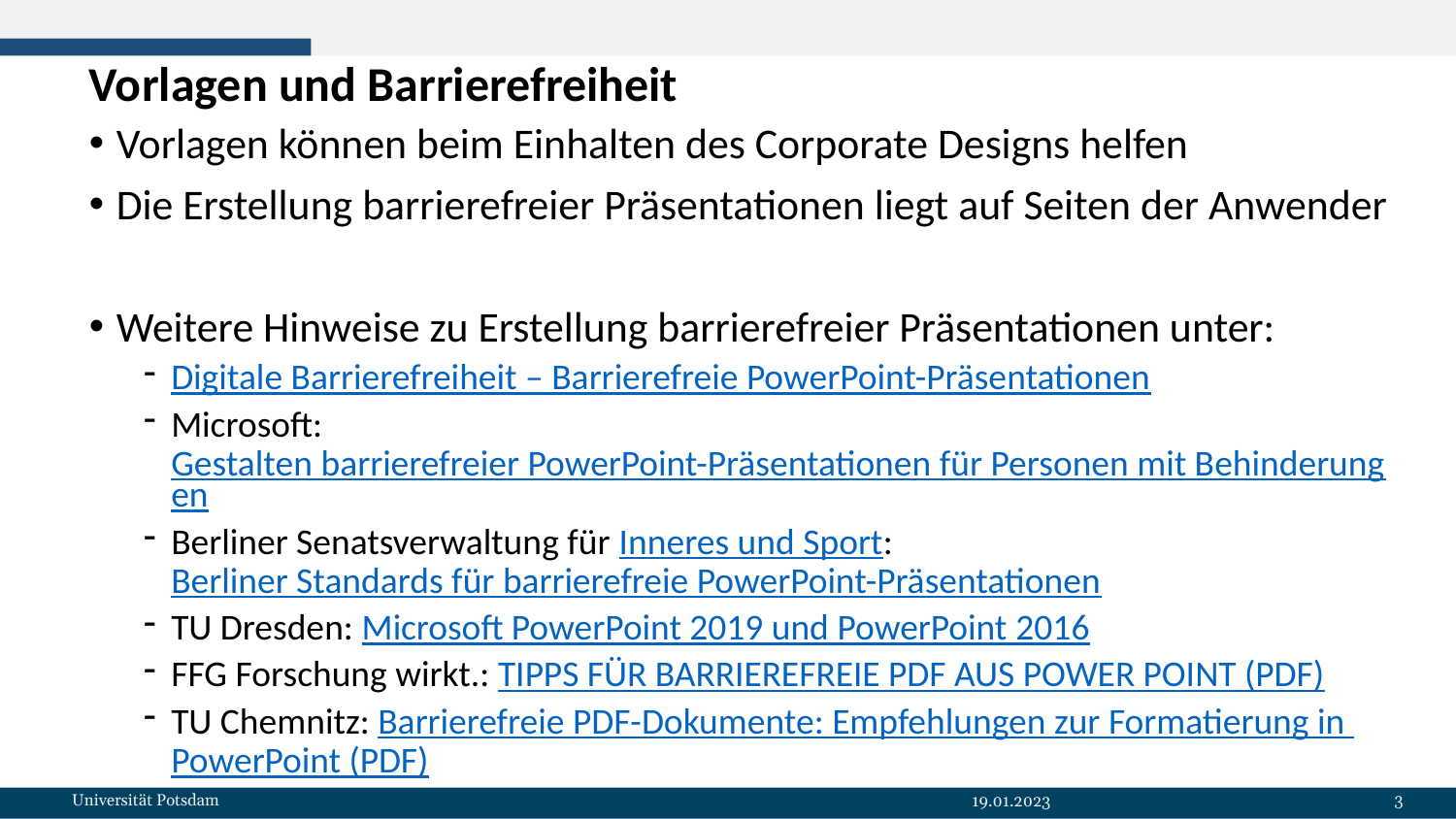

# Vorlagen und Barrierefreiheit
Vorlagen können beim Einhalten des Corporate Designs helfen
Die Erstellung barrierefreier Präsentationen liegt auf Seiten der Anwender

Weitere Hinweise zu Erstellung barrierefreier Präsentationen unter:
Digitale Barrierefreiheit – Barrierefreie PowerPoint-Präsentationen
Microsoft: Gestalten barrierefreier PowerPoint-Präsentationen für Personen mit Behinderungen
Berliner Senatsverwaltung für Inneres und Sport: Berliner Standards für barrierefreie PowerPoint-Präsentationen
TU Dresden: Microsoft PowerPoint 2019 und PowerPoint 2016
FFG Forschung wirkt.: TIPPS FÜR BARRIEREFREIE PDF AUS POWER POINT (PDF)
TU Chemnitz: Barrierefreie PDF-Dokumente: Empfehlungen zur Formatierung in PowerPoint (PDF)

3
Universität Potsdam
19.01.2023